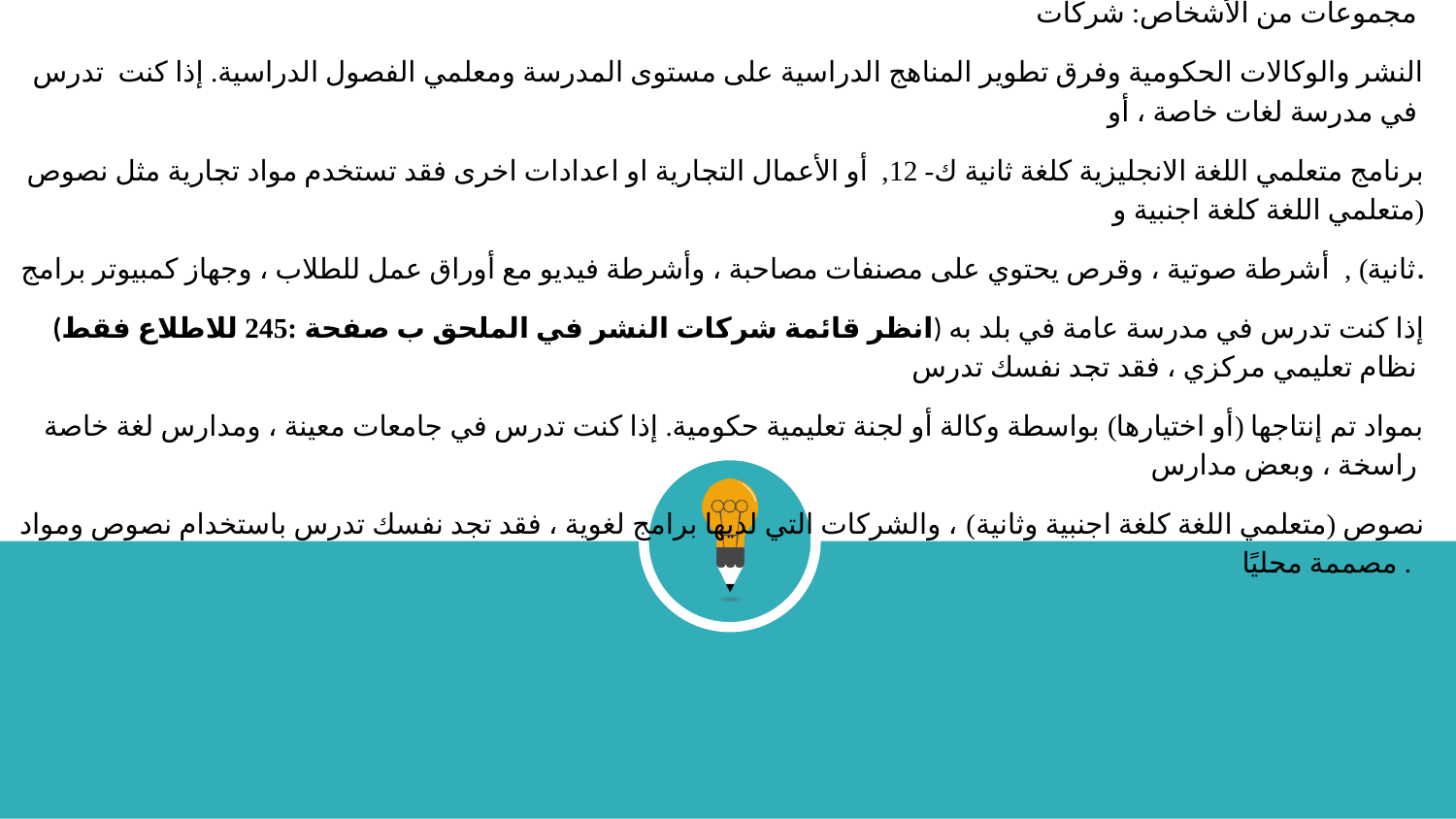

في الأساس ، يتم إنشاء المواد المستخدمة في الفصول الدراسية لمتعلمي الانجليزية (ك لغة اجنبية/ لغة ثانية) من قبل أربع مجموعات من الأشخاص: شركات
النشر والوكالات الحكومية وفرق تطوير المناهج الدراسية على مستوى المدرسة ومعلمي الفصول الدراسية. إذا كنت  تدرس في مدرسة لغات خاصة ، أو
برنامج متعلمي اللغة الانجليزية كلغة ثانية ك- 12,  أو الأعمال التجارية او اعدادات اخرى فقد تستخدم مواد تجارية مثل نصوص (متعلمي اللغة كلغة اجنبية و
ثانية) ,  أشرطة صوتية ، وقرص يحتوي على مصنفات مصاحبة ، وأشرطة فيديو مع أوراق عمل للطلاب ، وجهاز كمبيوتر برامج.
(انظر قائمة شركات النشر في الملحق ب صفحة :245 للاطلاع فقط) إذا كنت تدرس في مدرسة عامة في بلد به نظام تعليمي مركزي ، فقد تجد نفسك تدرس
بمواد تم إنتاجها (أو اختيارها) بواسطة وكالة أو لجنة تعليمية حكومية. إذا كنت تدرس في جامعات معينة ، ومدارس لغة خاصة راسخة ، وبعض مدارس
نصوص (متعلمي اللغة كلغة اجنبية وثانية) ، والشركات التي لديها برامج لغوية ، فقد تجد نفسك تدرس باستخدام نصوص ومواد مصممة محليًا .